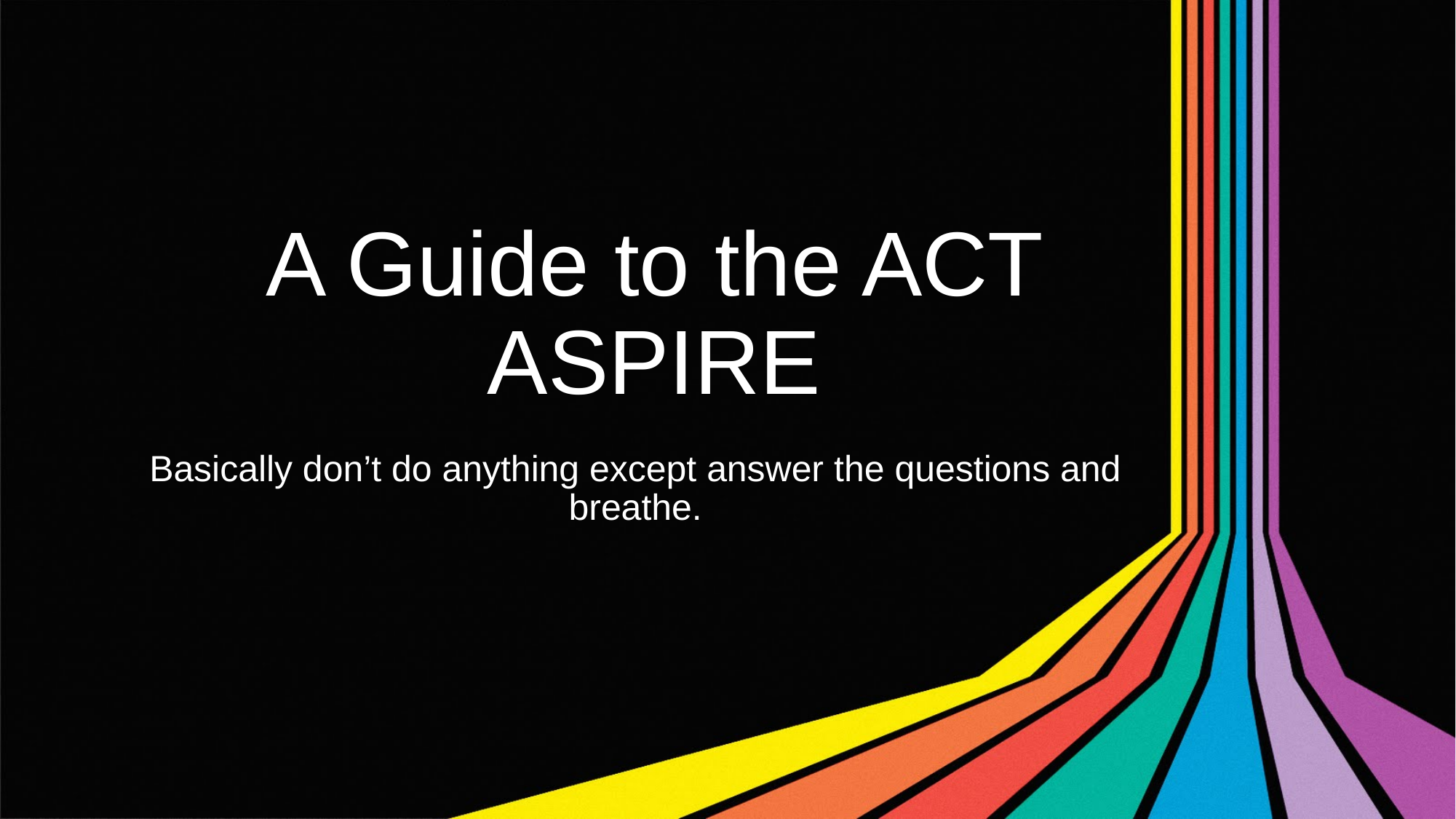

# A Guide to the ACT ASPIRE
Basically don’t do anything except answer the questions and breathe.